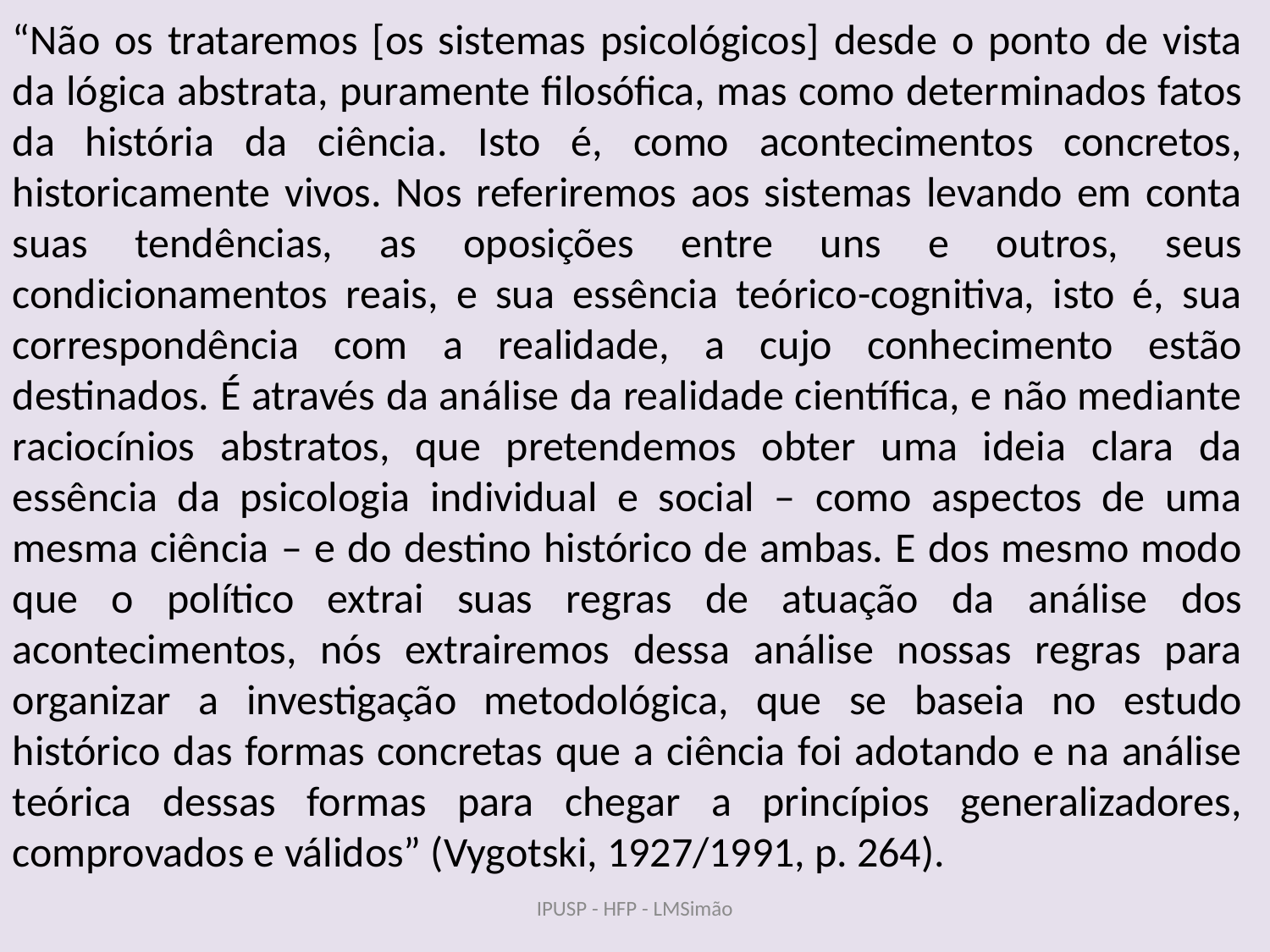

“Não os trataremos [os sistemas psicológicos] desde o ponto de vista da lógica abstrata, puramente filosófica, mas como determinados fatos da história da ciência. Isto é, como acontecimentos concretos, historicamente vivos. Nos referiremos aos sistemas levando em conta suas tendências, as oposições entre uns e outros, seus condicionamentos reais, e sua essência teórico-cognitiva, isto é, sua correspondência com a realidade, a cujo conhecimento estão destinados. É através da análise da realidade científica, e não mediante raciocínios abstratos, que pretendemos obter uma ideia clara da essência da psicologia individual e social – como aspectos de uma mesma ciência – e do destino histórico de ambas. E dos mesmo modo que o político extrai suas regras de atuação da análise dos acontecimentos, nós extrairemos dessa análise nossas regras para organizar a investigação metodológica, que se baseia no estudo histórico das formas concretas que a ciência foi adotando e na análise teórica dessas formas para chegar a princípios generalizadores, comprovados e válidos” (Vygotski, 1927/1991, p. 264).
IPUSP - HFP - LMSimão